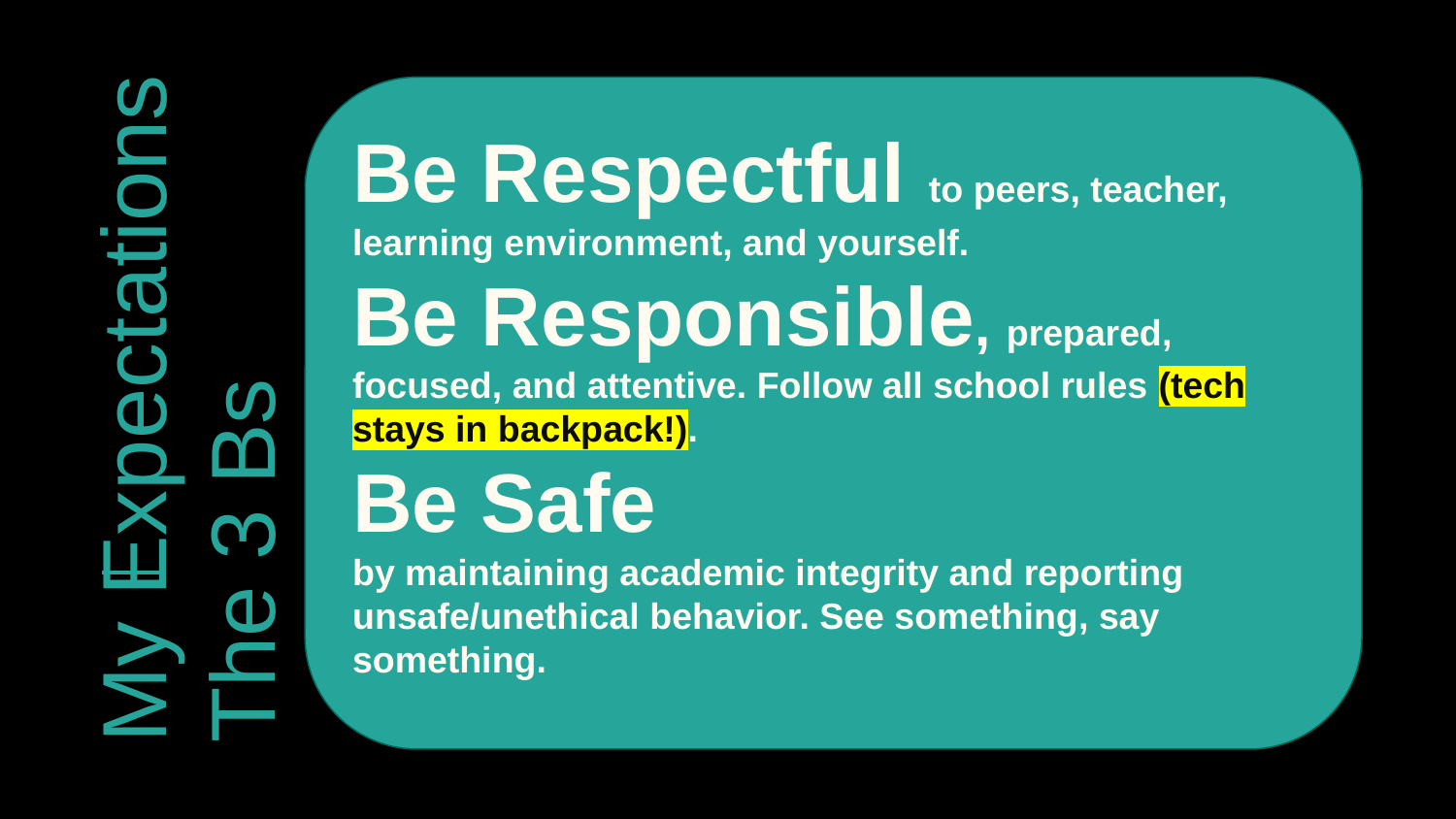

Be Respectful to peers, teacher, learning environment, and yourself.
Be Responsible, prepared, focused, and attentive. Follow all school rules (tech stays in backpack!).
Be Safe
by maintaining academic integrity and reporting unsafe/unethical behavior. See something, say something.

# My Expectations The 3 Bs